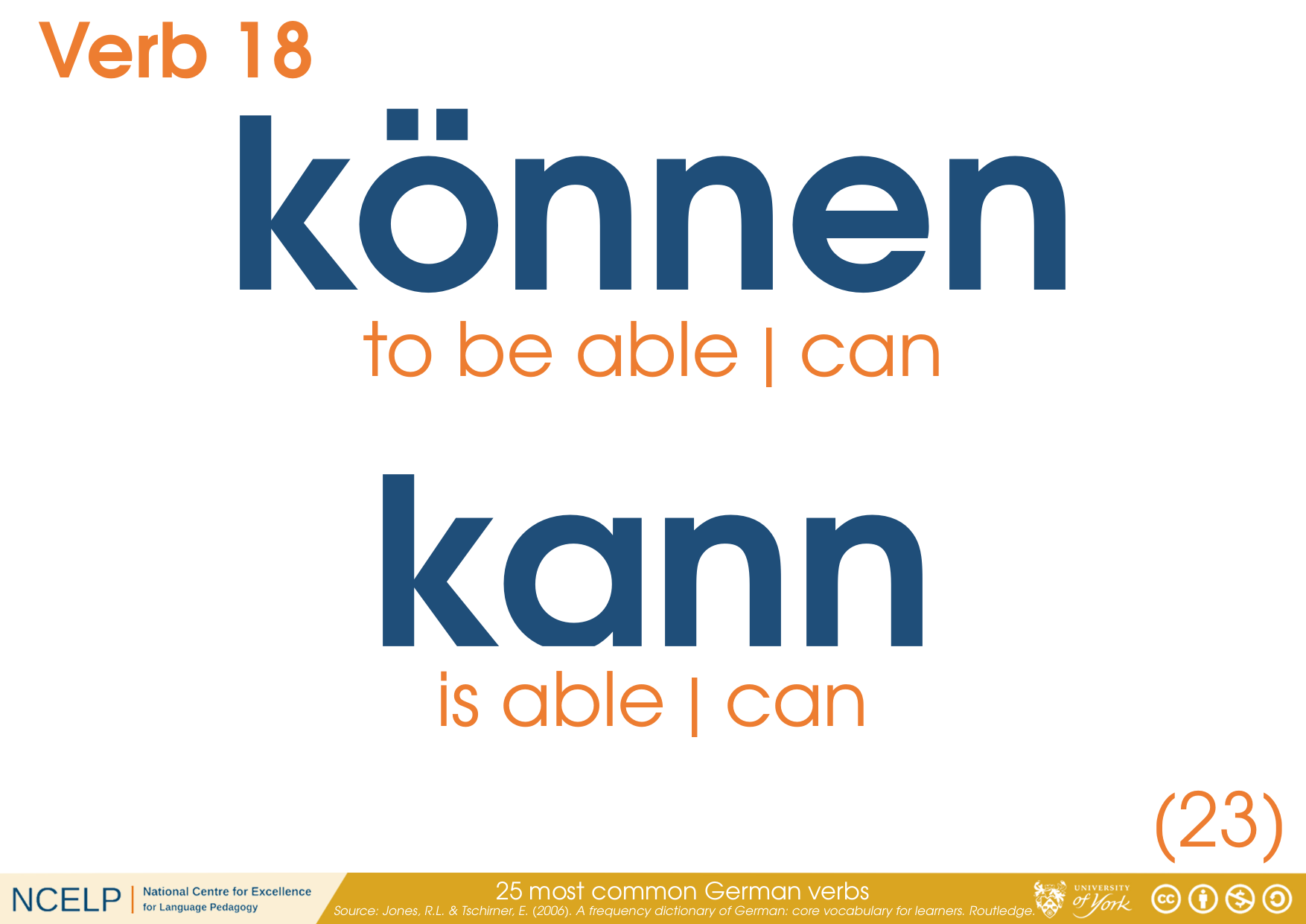

Verb 18
können
to be able | can
kann
is able | can
(23)
25 most common German verbs
Source: Jones, R.L. & Tschirner, E. (2006). A frequency dictionary of German: core vocabulary for learners. Routledge.